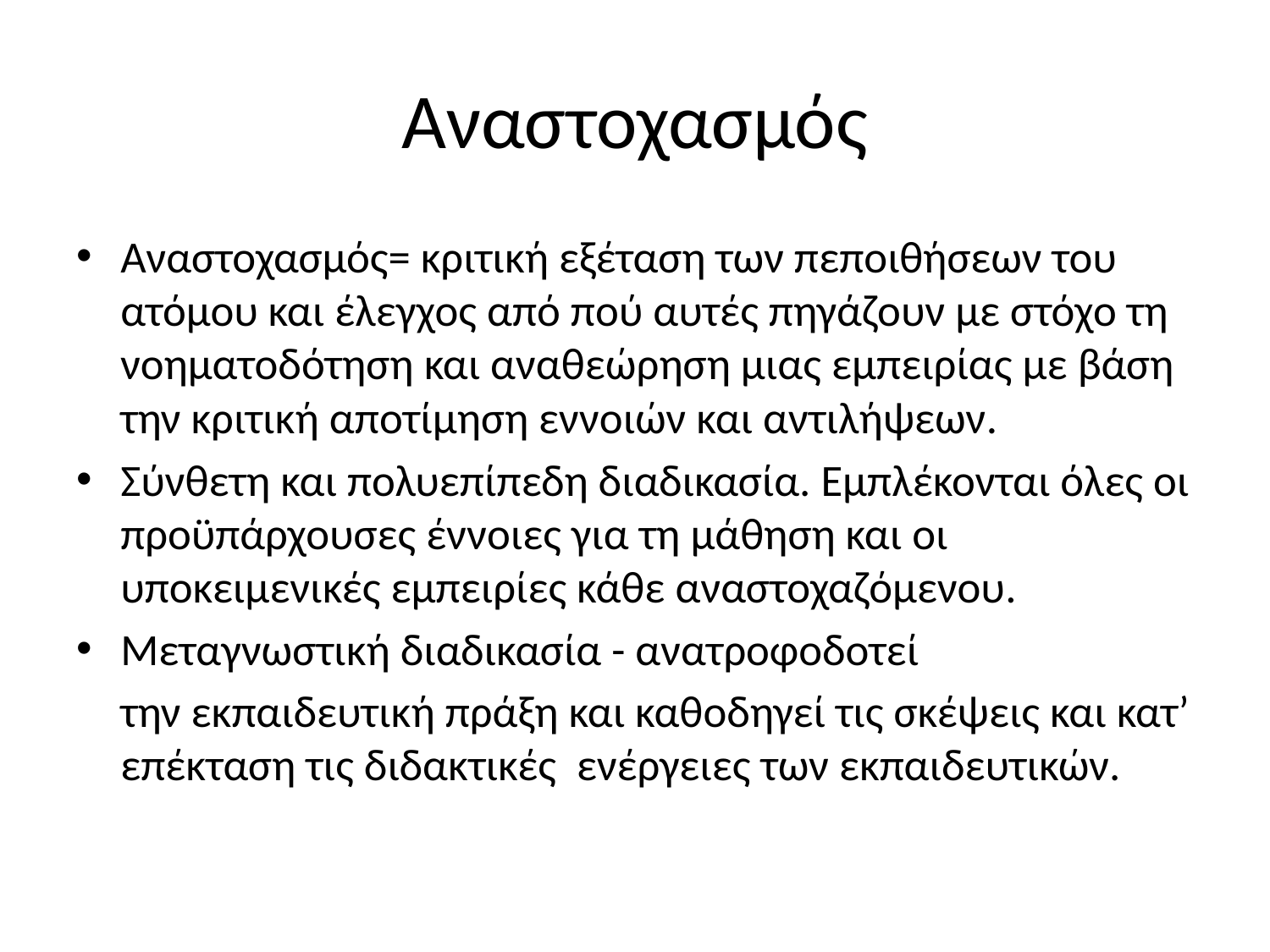

# Αναστοχασμός
Αναστοχασμός= κριτική εξέταση των πεποιθήσεων του ατόμου και έλεγχος από πού αυτές πηγάζουν με στόχο τη νοηματοδότηση και αναθεώρηση μιας εμπειρίας με βάση την κριτική αποτίμηση εννοιών και αντιλήψεων.
Σύνθετη και πολυεπίπεδη διαδικασία. Εμπλέκονται όλες οι προϋπάρχουσες έννοιες για τη μάθηση και οι υποκειμενικές εμπειρίες κάθε αναστοχαζόμενου.
Μεταγνωστική διαδικασία - ανατροφοδοτεί
 	την εκπαιδευτική πράξη και καθοδηγεί τις σκέψεις και κατ’ επέκταση τις διδακτικές  ενέργειες των εκπαιδευτικών.